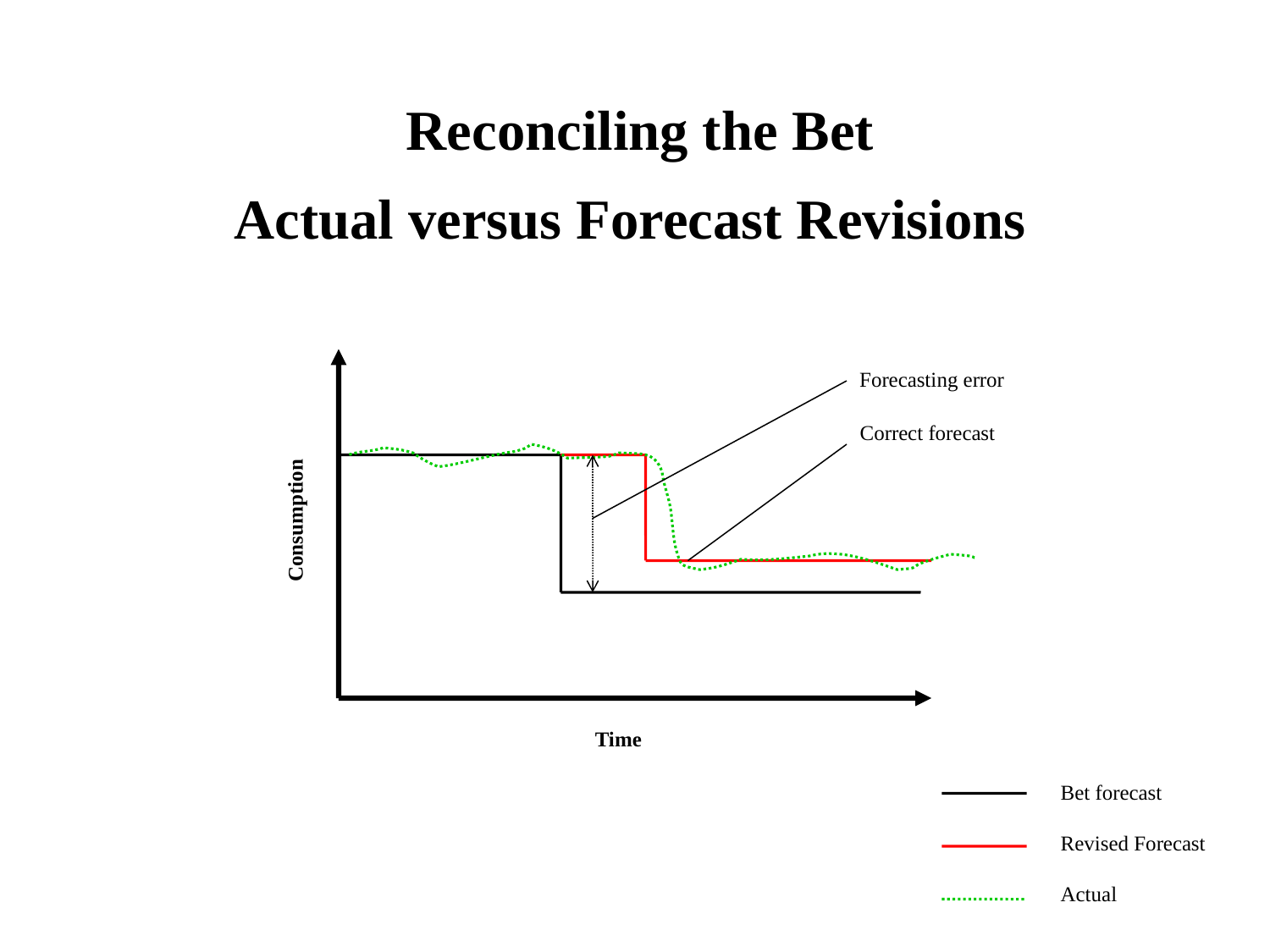

# Reconciling the Bet Actual versus Forecast Revisions

Forecasting error

Correct forecast

Consumption

Time
Bet forecast

Revised Forecast

Actual